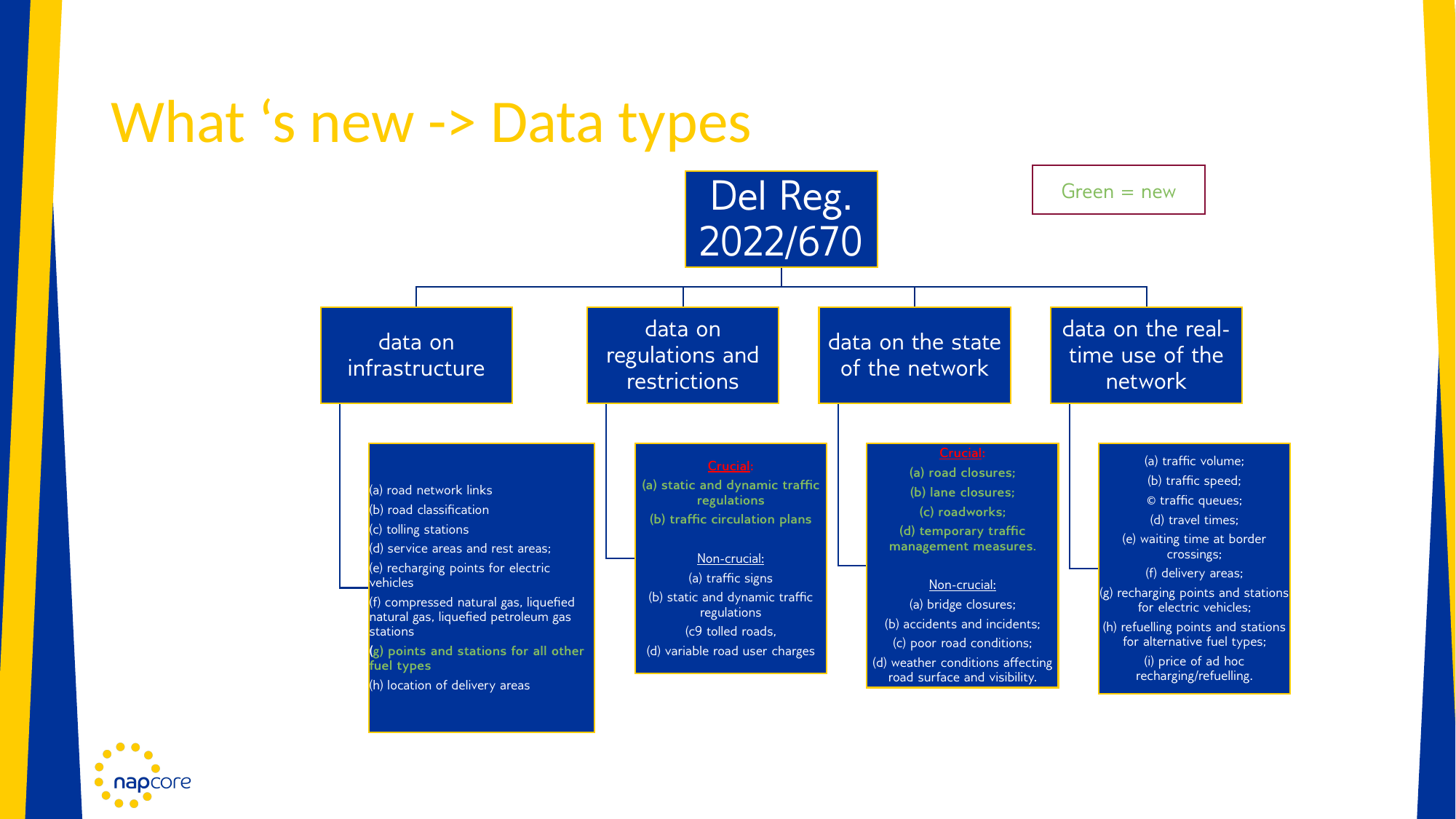

# What ‘s new -> Data types
Del Reg. 2022/670
data on infrastructure
(a) road network links
(b) road classification
(c) tolling stations
(d) service areas and rest areas;
(e) recharging points for electric vehicles
(f) compressed natural gas, liquefied natural gas, liquefied petroleum gas stations
(g) points and stations for all other fuel types
(h) location of delivery areas
data on regulations and restrictions
Crucial:
(a) static and dynamic traffic regulations
(b) traffic circulation plans

Non-crucial:
(a) traffic signs
(b) static and dynamic traffic regulations
(c9 tolled roads,
(d) variable road user charges
data on the state of the network
Crucial:
(a) road closures;
(b) lane closures;
(c) roadworks;
(d) temporary traffic management measures.

Non-crucial:
(a) bridge closures;
(b) accidents and incidents;
(c) poor road conditions;
(d) weather conditions affecting road surface and visibility.
data on the real-time use of the network
(a) traffic volume;
(b) traffic speed;
© traffic queues;
(d) travel times;
(e) waiting time at border crossings;
(f) delivery areas;
(g) recharging points and stations for electric vehicles;
(h) refuelling points and stations for alternative fuel types;
(i) price of ad hoc recharging/refuelling.
Green = new